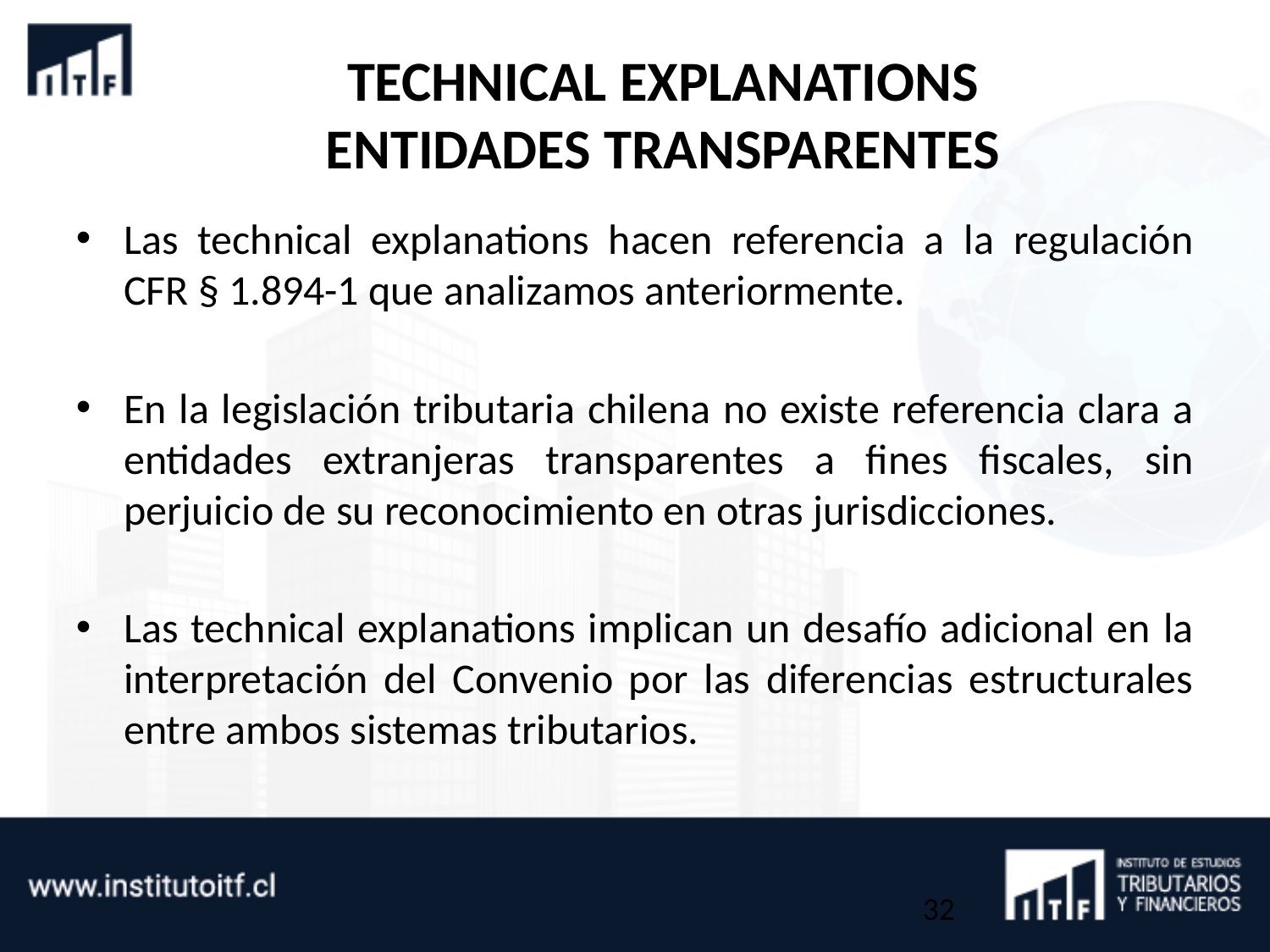

# TECHNICAL EXPLANATIONS ENTIDADES TRANSPARENTES
Las technical explanations hacen referencia a la regulación CFR § 1.894-1 que analizamos anteriormente.

En la legislación tributaria chilena no existe referencia clara a entidades extranjeras transparentes a fines fiscales, sin perjuicio de su reconocimiento en otras jurisdicciones.

Las technical explanations implican un desafío adicional en la interpretación del Convenio por las diferencias estructurales entre ambos sistemas tributarios.

32